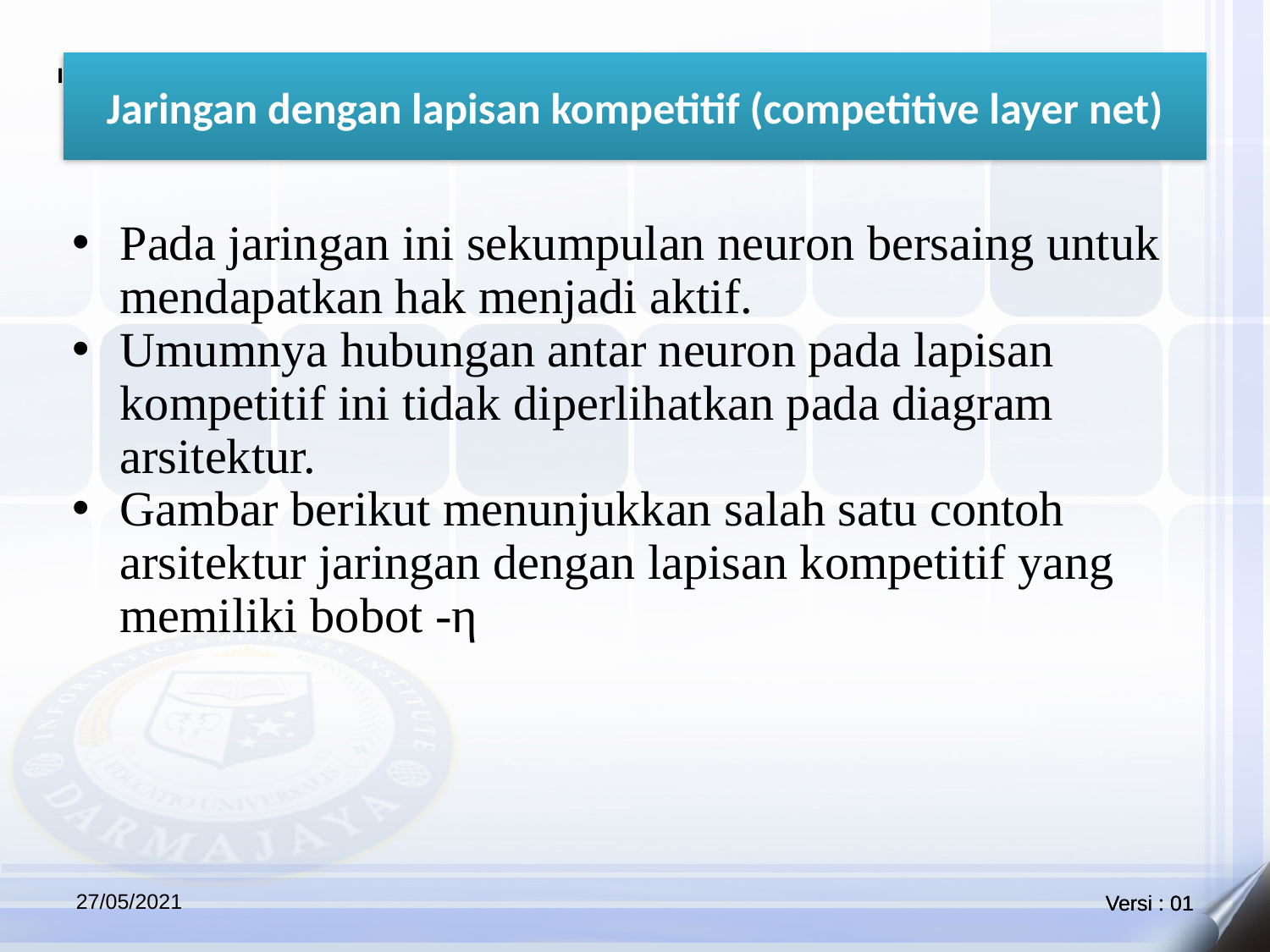

# Jaringan dengan lapisan kompetitif (competitive layer net)
Pada jaringan ini sekumpulan neuron bersaing untuk mendapatkan hak menjadi aktif.
Umumnya hubungan antar neuron pada lapisan kompetitif ini tidak diperlihatkan pada diagram arsitektur.
Gambar berikut menunjukkan salah satu contoh arsitektur jaringan dengan lapisan kompetitif yang memiliki bobot -η
27/05/2021